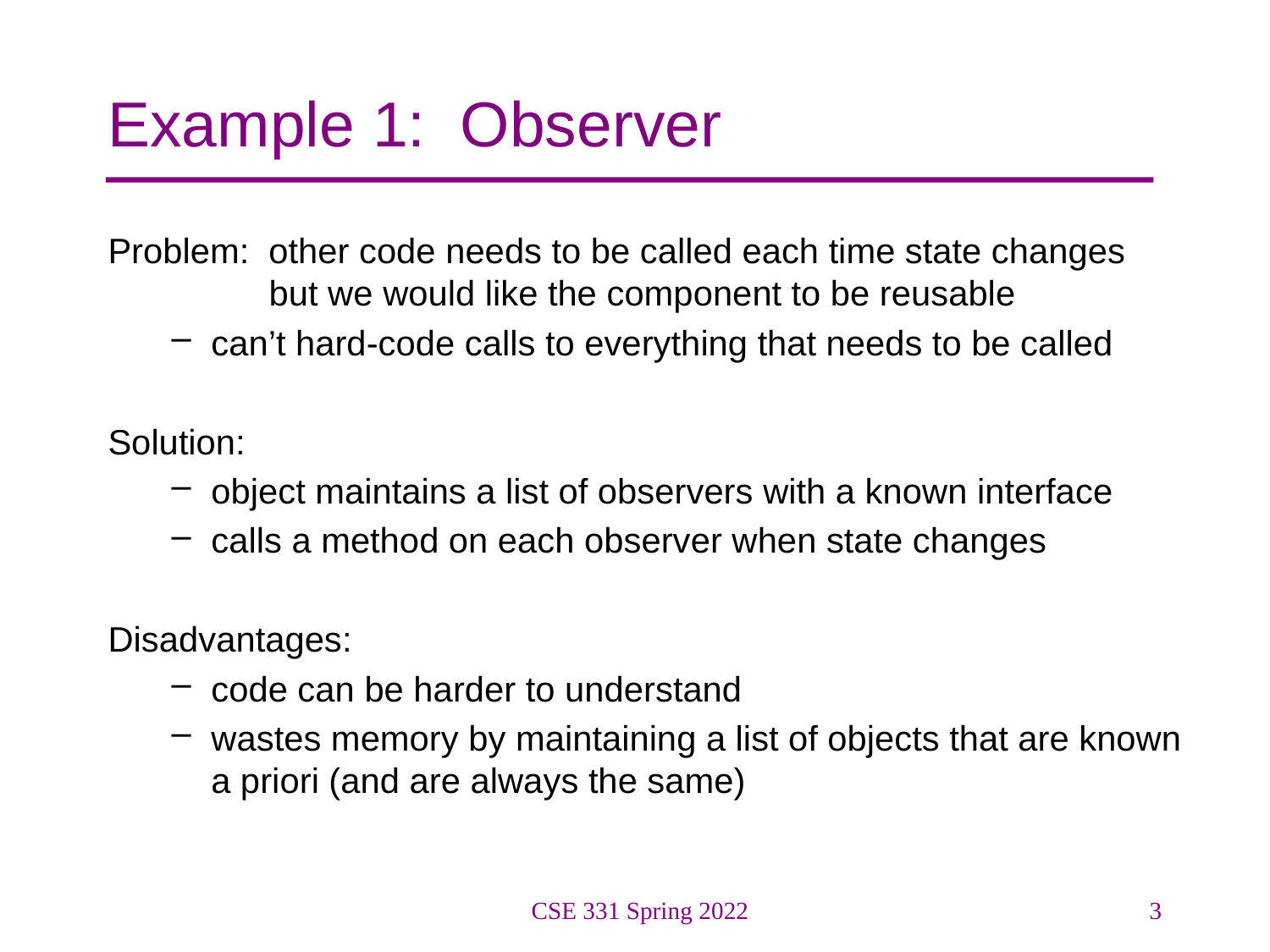

# Example 1:  Observer
Problem:  other code needs to be called each time state changes
	    but we would like the component to be reusable
can’t hard-code calls to everything that needs to be called

Solution:
object maintains a list of observers with a known interface
calls a method on each observer when state changes

Disadvantages:
code can be harder to understand
wastes memory by maintaining a list of objects that are known a priori (and are always the same)
CSE 331 Spring 2022

3